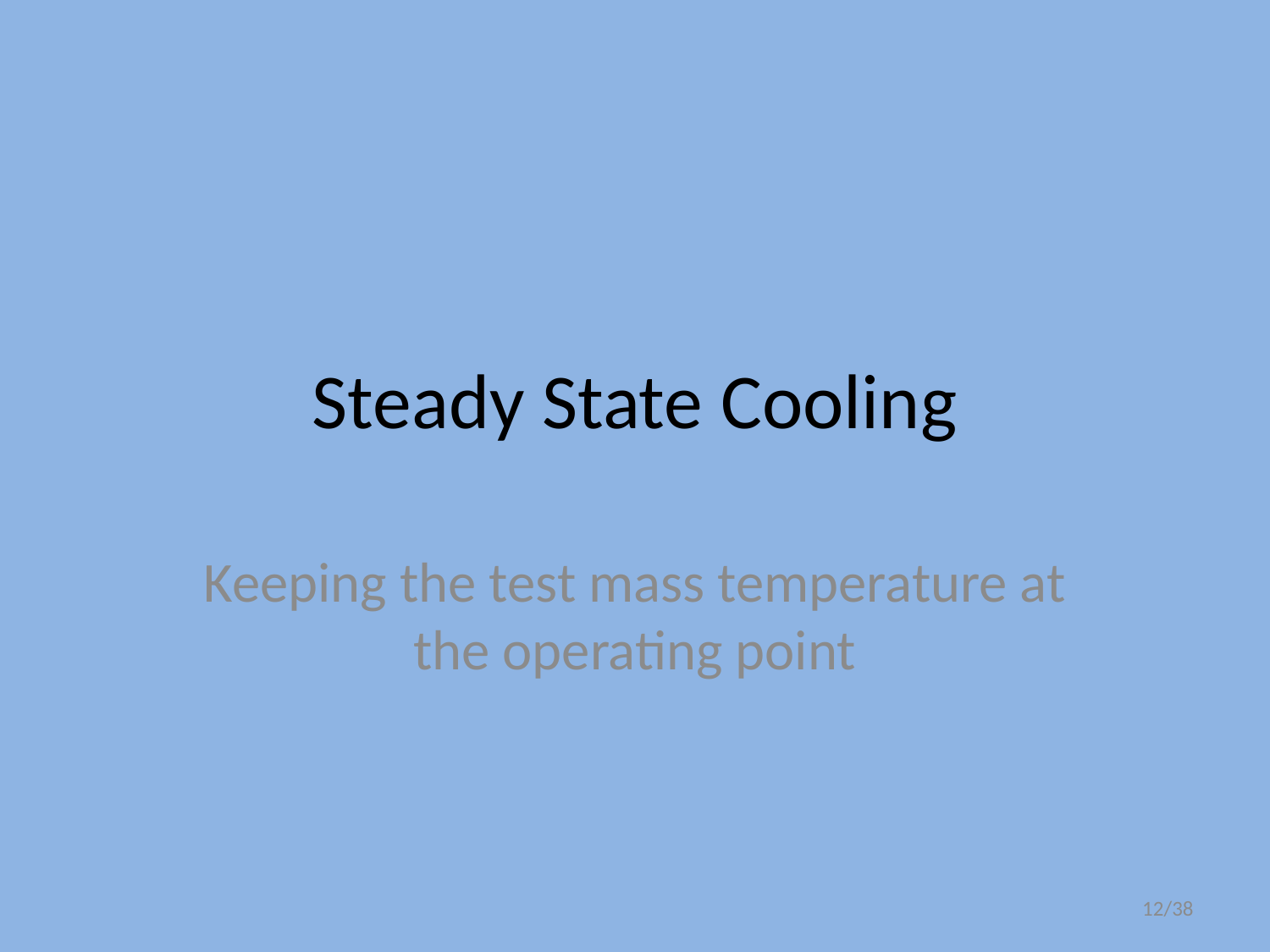

# Steady State Cooling
Keeping the test mass temperature at the operating point
12/38